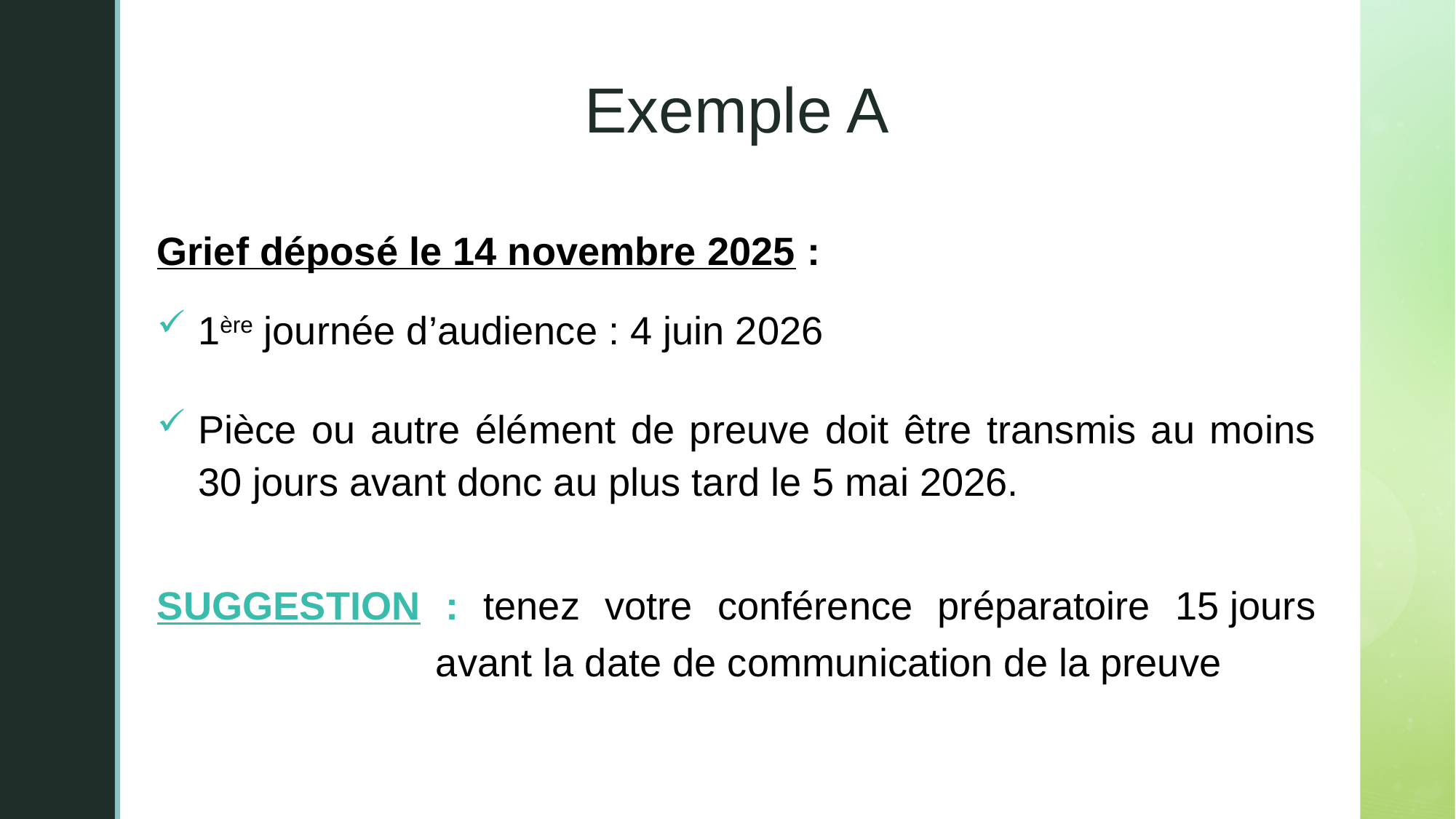

# Exemple A
Grief déposé le 14 novembre 2025 :
1ère journée d’audience : 4 juin 2026
Pièce ou autre élément de preuve doit être transmis au moins 30 jours avant donc au plus tard le 5 mai 2026.

SUGGESTION : tenez votre conférence préparatoire 15 jours avant la date de communication de la preuve